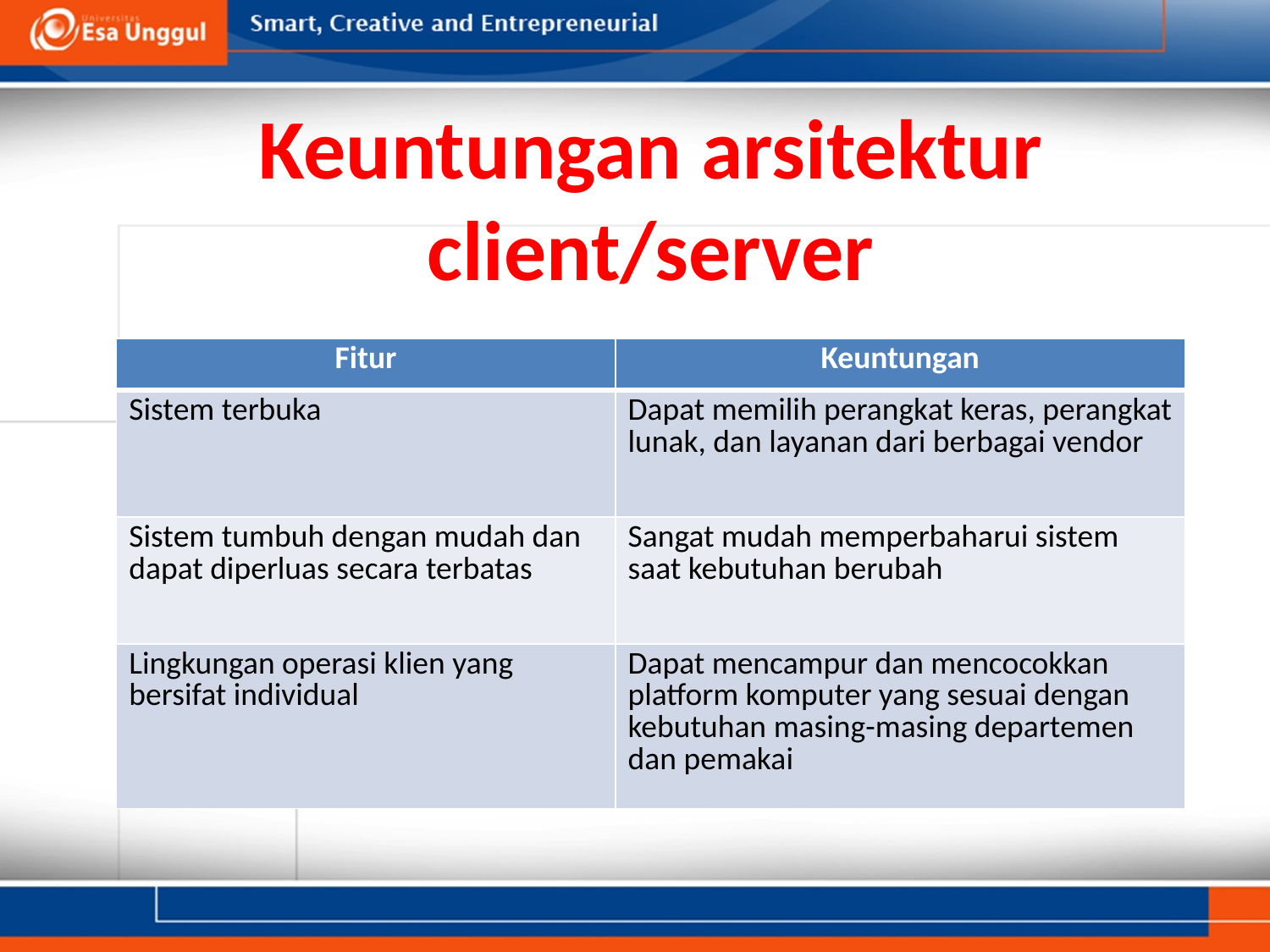

# Keuntungan arsitektur client/server
| Fitur | Keuntungan |
| --- | --- |
| Sistem terbuka | Dapat memilih perangkat keras, perangkat lunak, dan layanan dari berbagai vendor |
| Sistem tumbuh dengan mudah dan dapat diperluas secara terbatas | Sangat mudah memperbaharui sistem saat kebutuhan berubah |
| Lingkungan operasi klien yang bersifat individual | Dapat mencampur dan mencocokkan platform komputer yang sesuai dengan kebutuhan masing-masing departemen dan pemakai |